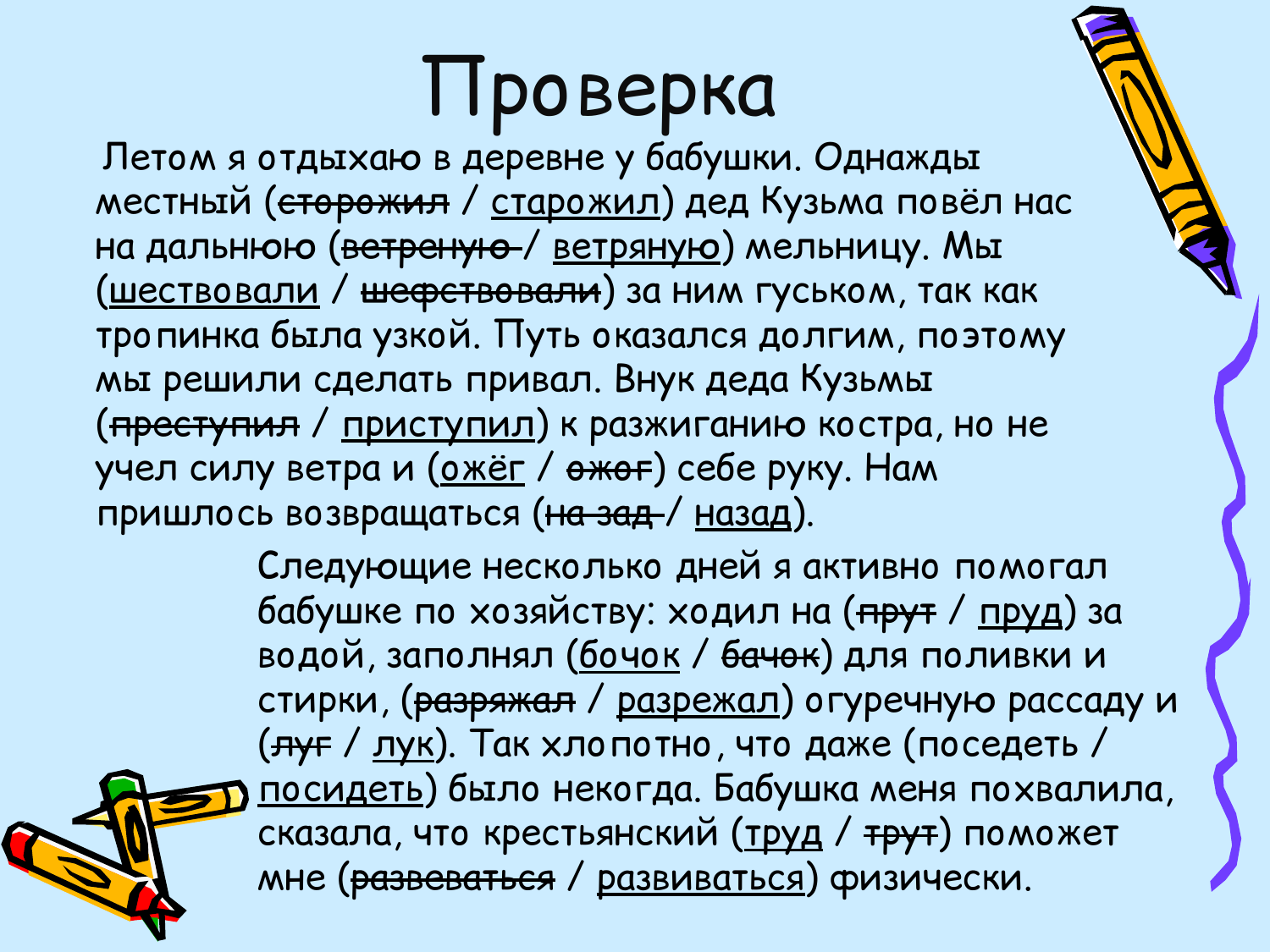

# Проверка
     Летом я отдыхаю в деревне у бабушки. Однажды местный (сторожил / старожил) дед Кузьма повёл нас на дальнюю (ветреную / ветряную) мельницу. Мы  (шествовали / шефствовали) за ним гуськом, так как тропинка была узкой. Путь оказался долгим, поэтому мы решили сделать привал. Внук деда Кузьмы (преступил / приступил) к разжиганию костра, но не учел силу ветра и (ожёг / ожог) себе руку. Нам пришлось возвращаться (на зад / назад).
Следующие несколько дней я активно помогал бабушке по хозяйству: ходил на (прут / пруд) за водой, заполнял (бочок / бачок) для поливки и стирки, (разряжал / разрежал) огуречную рассаду и (луг / лук). Так хлопотно, что даже (поседеть / посидеть) было некогда. Бабушка меня похвалила, сказала, что крестьянский (труд / трут) поможет мне (развеваться / развиваться) физически.